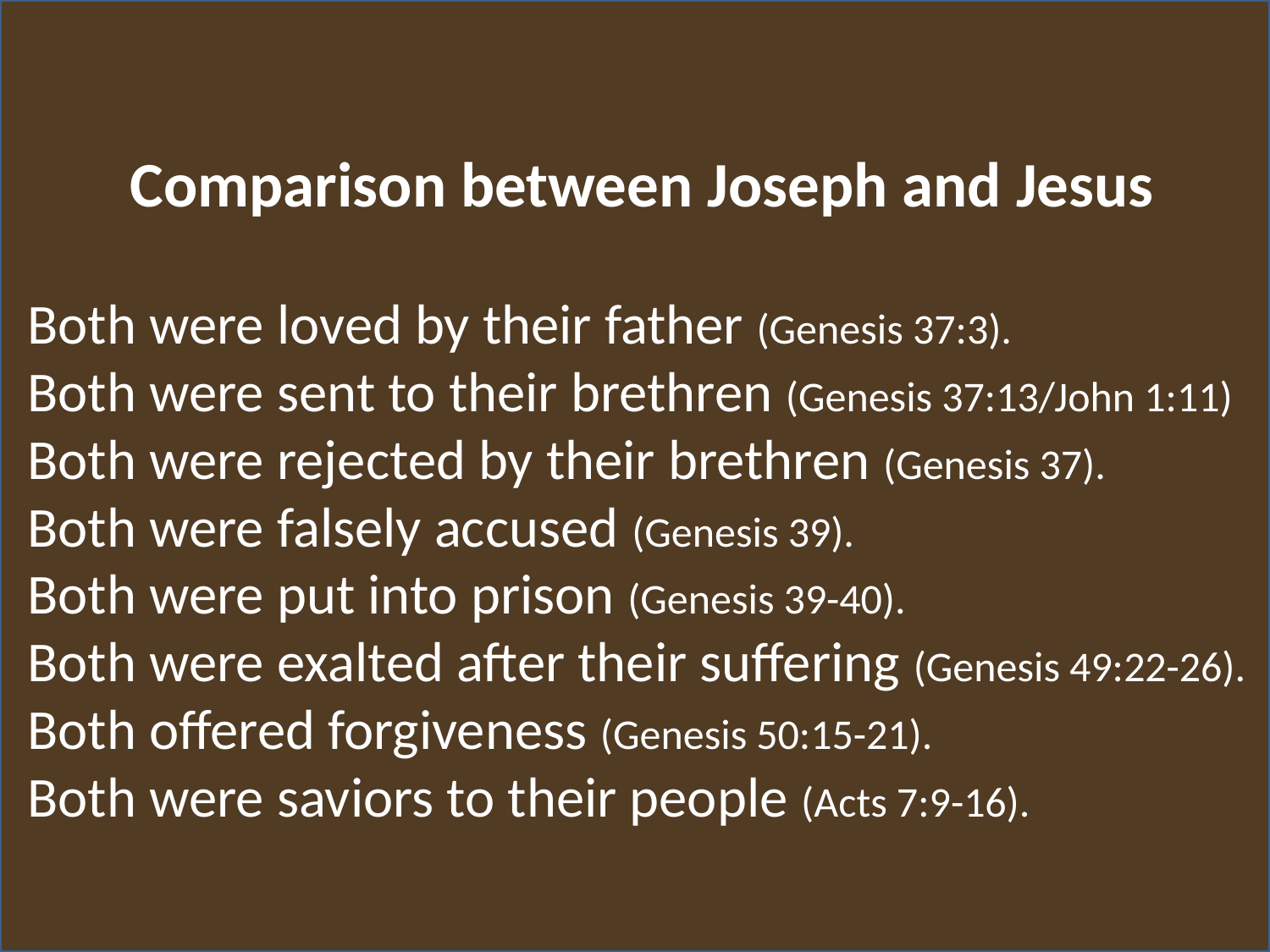

# Scripture Study: Listening to God’s Word
Comparison between Joseph and Jesus

Both were loved by their father (Genesis 37:3).
Both were sent to their brethren (Genesis 37:13/John 1:11)
Both were rejected by their brethren (Genesis 37).
Both were falsely accused (Genesis 39).
Both were put into prison (Genesis 39-40).
Both were exalted after their suffering (Genesis 49:22-26).
Both offered forgiveness (Genesis 50:15-21).
Both were saviors to their people (Acts 7:9-16).